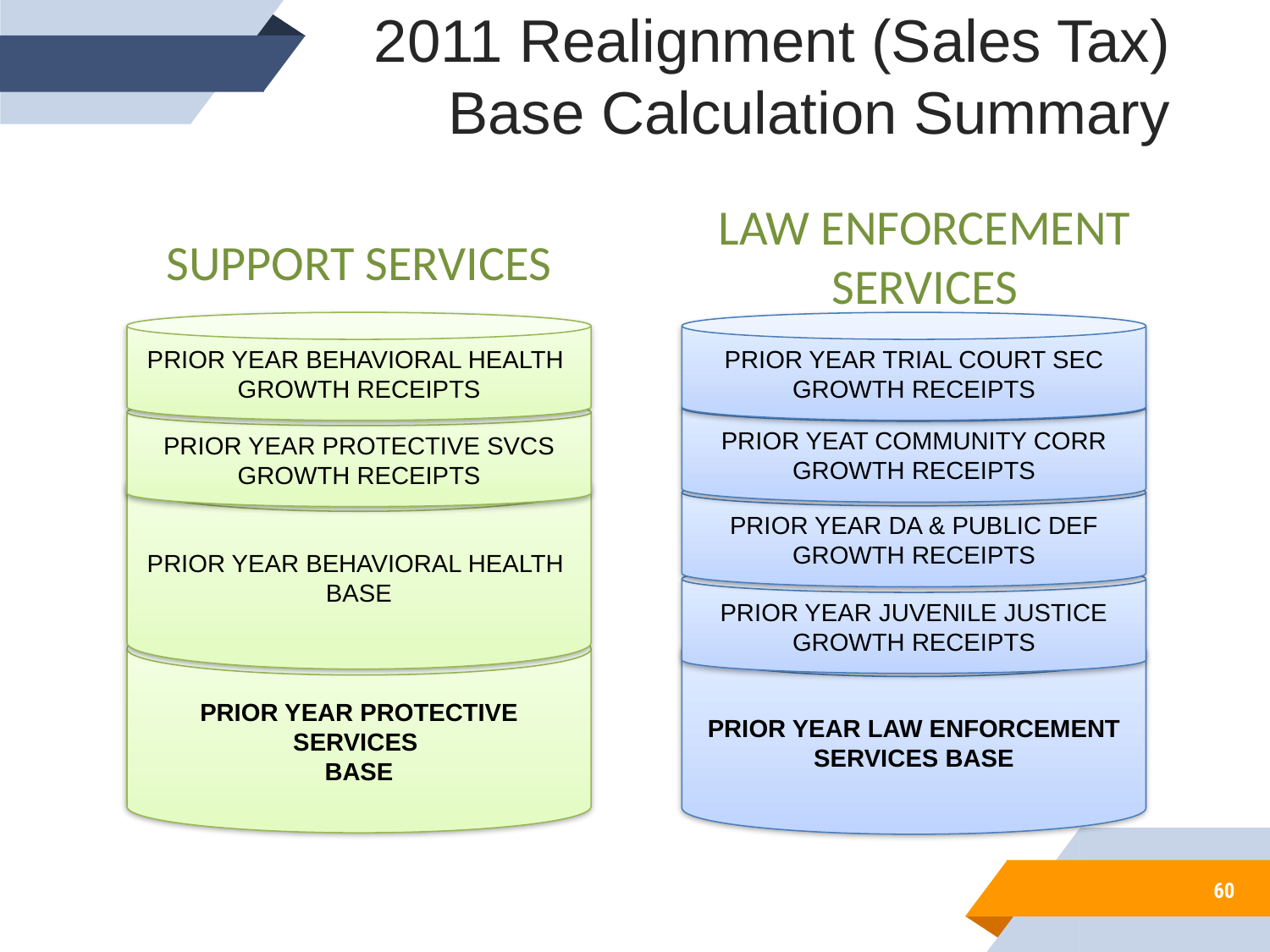

2011 Realignment (Sales Tax)
Base Calculation Summary
LAW ENFORCEMENT SERVICES
SUPPORT SERVICES
PRIOR YEAR BEHAVIORAL HEALTH
GROWTH RECEIPTS
PRIOR YEAR TRIAL COURT SEC
GROWTH RECEIPTS
PRIOR YEAT COMMUNITY CORR
GROWTH RECEIPTS
PRIOR YEAR PROTECTIVE SVCS
GROWTH RECEIPTS
PRIOR YEAR BEHAVIORAL HEALTH
BASE
PRIOR YEAR DA & PUBLIC DEF
GROWTH RECEIPTS
PRIOR YEAR JUVENILE JUSTICE
GROWTH RECEIPTS
PRIOR YEAR PROTECTIVE SERVICES
BASE
PRIOR YEAR LAW ENFORCEMENT SERVICES BASE